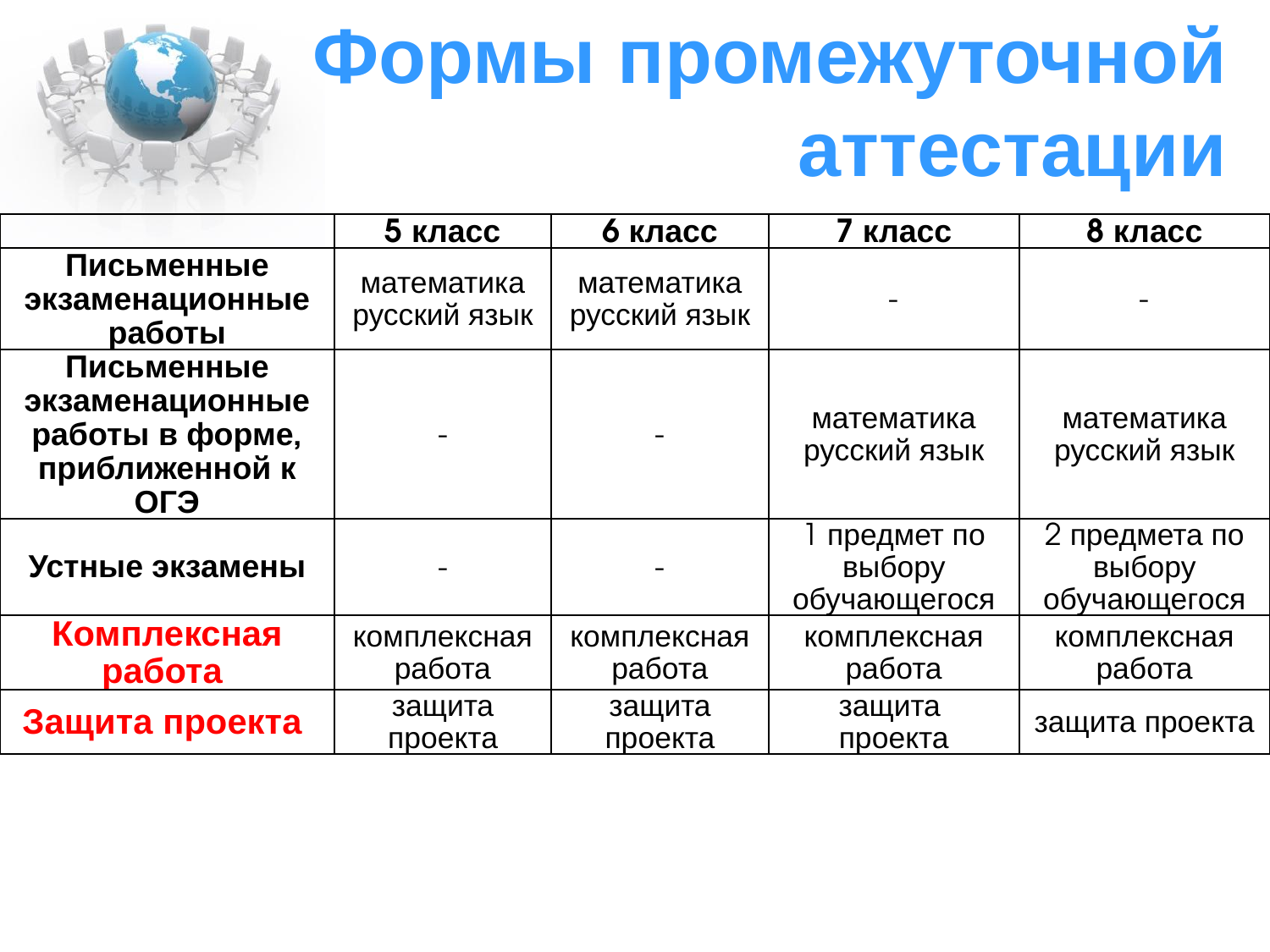

# Формы промежуточной аттестации
|  | 5 класс | 6 класс | 7 класс | 8 класс |
| --- | --- | --- | --- | --- |
| Письменные экзаменационные работы | математика русский язык | математика русский язык | - | - |
| Письменные экзаменационные работы в форме, приближенной к ОГЭ | - | - | математика русский язык | математика русский язык |
| Устные экзамены | - | - | 1 предмет по выбору обучающегося | 2 предмета по выбору обучающегося |
| Комплексная работа | комплексная работа | комплексная работа | комплексная работа | комплексная работа |
| Защита проекта | защита проекта | защита проекта | защита проекта | защита проекта |